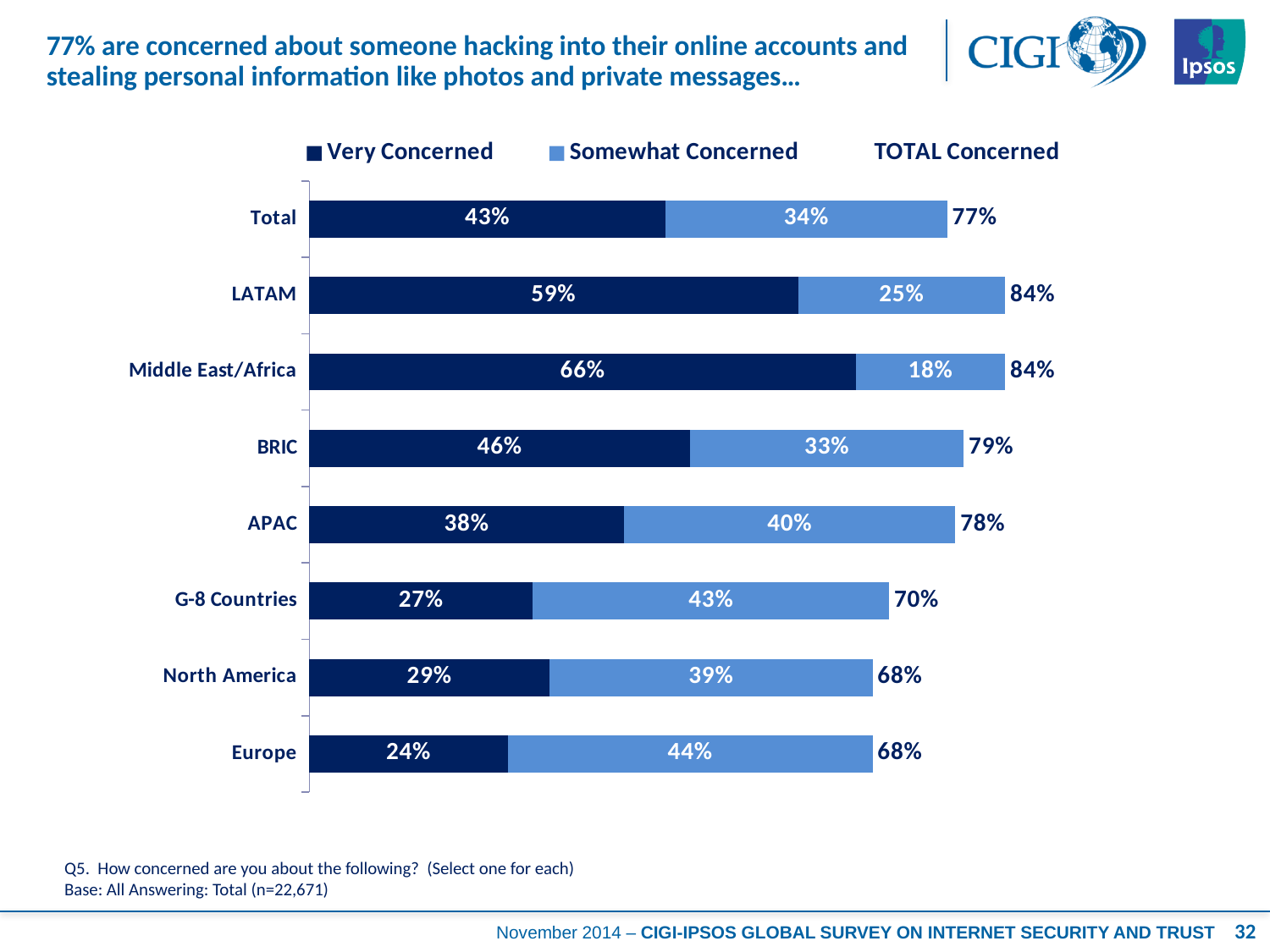

# 77% are concerned about someone hacking into their online accounts and stealing personal information like photos and private messages…

### Chart

| Category | Very Concerned | Somewhat Concerned | TOTAL Concerned |
|---|---|---|---|
| Total | 0.43 | 0.34 | 0.77 |
| LATAM | 0.59 | 0.25 | 0.84 |
| Middle East/Africa | 0.66 | 0.18 | 0.84 |
| BRIC | 0.46 | 0.33 | 0.79 |
| APAC | 0.38 | 0.4 | 0.78 |
| G-8 Countries | 0.27 | 0.43 | 0.7 |
| North America | 0.29 | 0.39 | 0.68 |
| Europe | 0.24 | 0.44 | 0.68 |
Q5.  How concerned are you about the following?  (Select one for each)
Base: All Answering: Total (n=22,671)
32